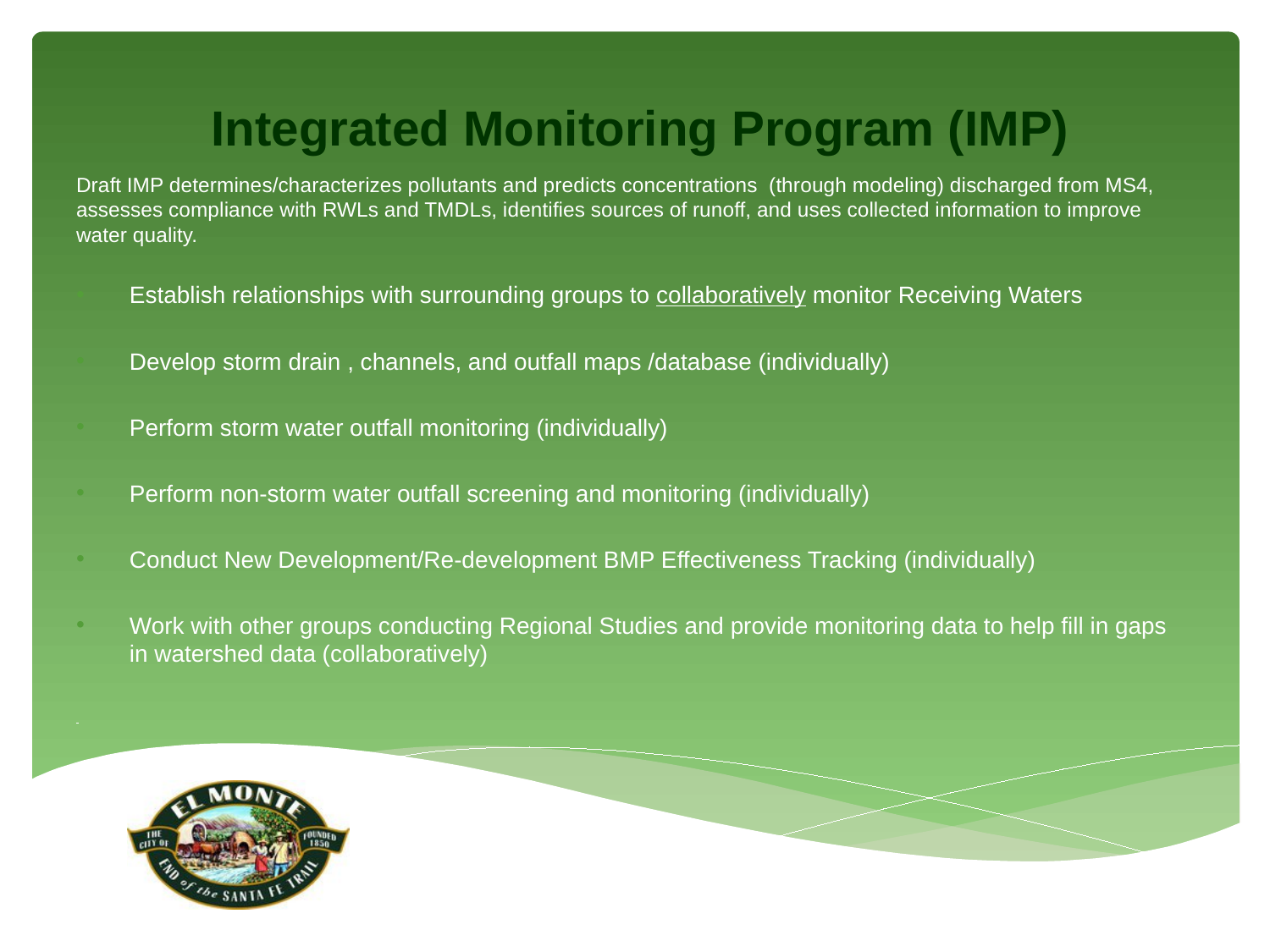

# Integrated Monitoring Program (IMP)

Draft IMP determines/characterizes pollutants and predicts concentrations  (through modeling) discharged from MS4, assesses compliance with RWLs and TMDLs, identifies sources of runoff, and uses collected information to improve water quality.

Establish relationships with surrounding groups to collaboratively monitor Receiving Waters

Develop storm drain , channels, and outfall maps /database (individually)

Perform storm water outfall monitoring (individually)

Perform non-storm water outfall screening and monitoring (individually)

Conduct New Development/Re-development BMP Effectiveness Tracking (individually)

Work with other groups conducting Regional Studies and provide monitoring data to help fill in gaps in watershed data (collaboratively)